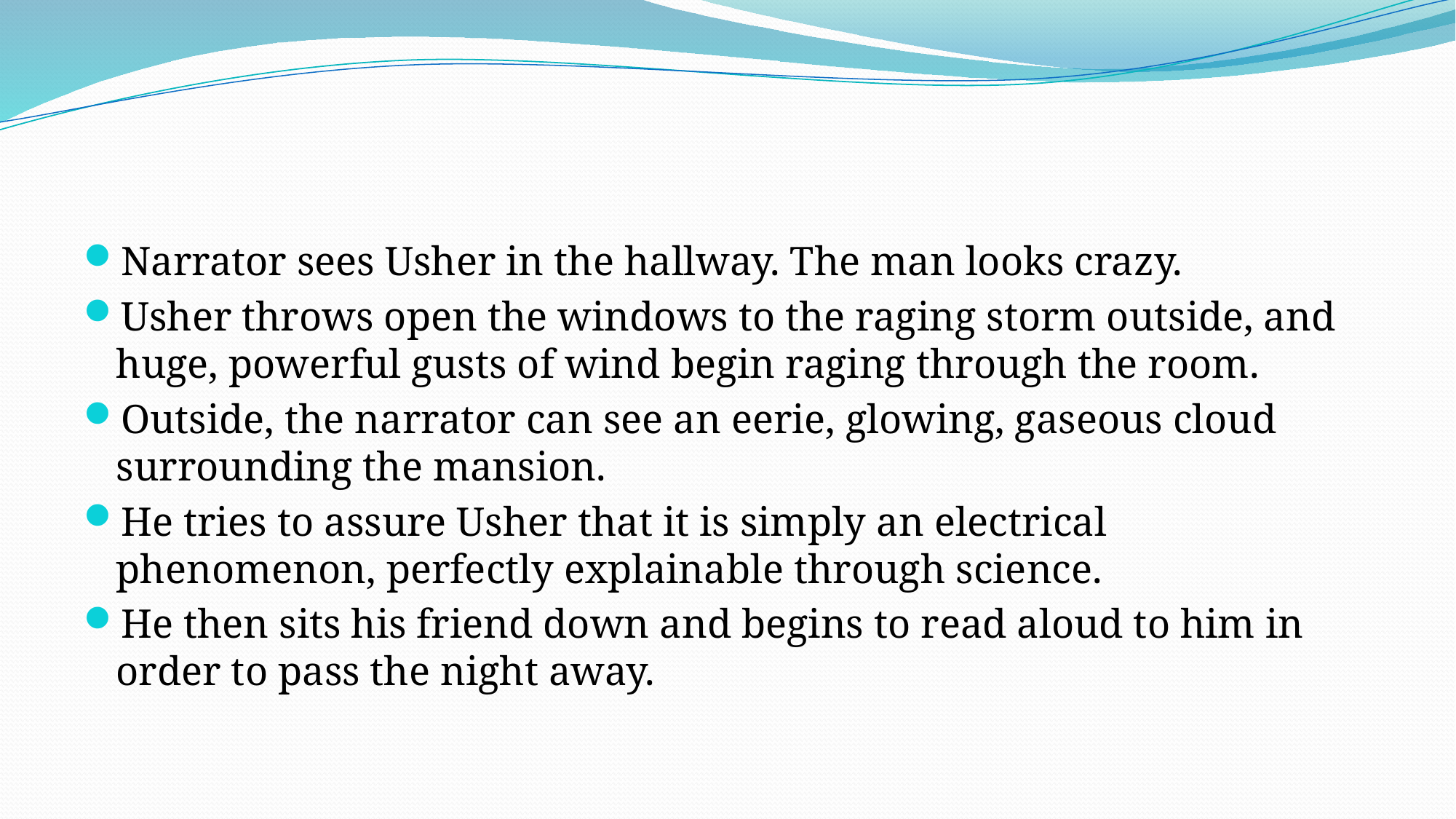

#
Narrator sees Usher in the hallway. The man looks crazy.
Usher throws open the windows to the raging storm outside, and huge, powerful gusts of wind begin raging through the room.
Outside, the narrator can see an eerie, glowing, gaseous cloud surrounding the mansion.
He tries to assure Usher that it is simply an electrical phenomenon, perfectly explainable through science.
He then sits his friend down and begins to read aloud to him in order to pass the night away.